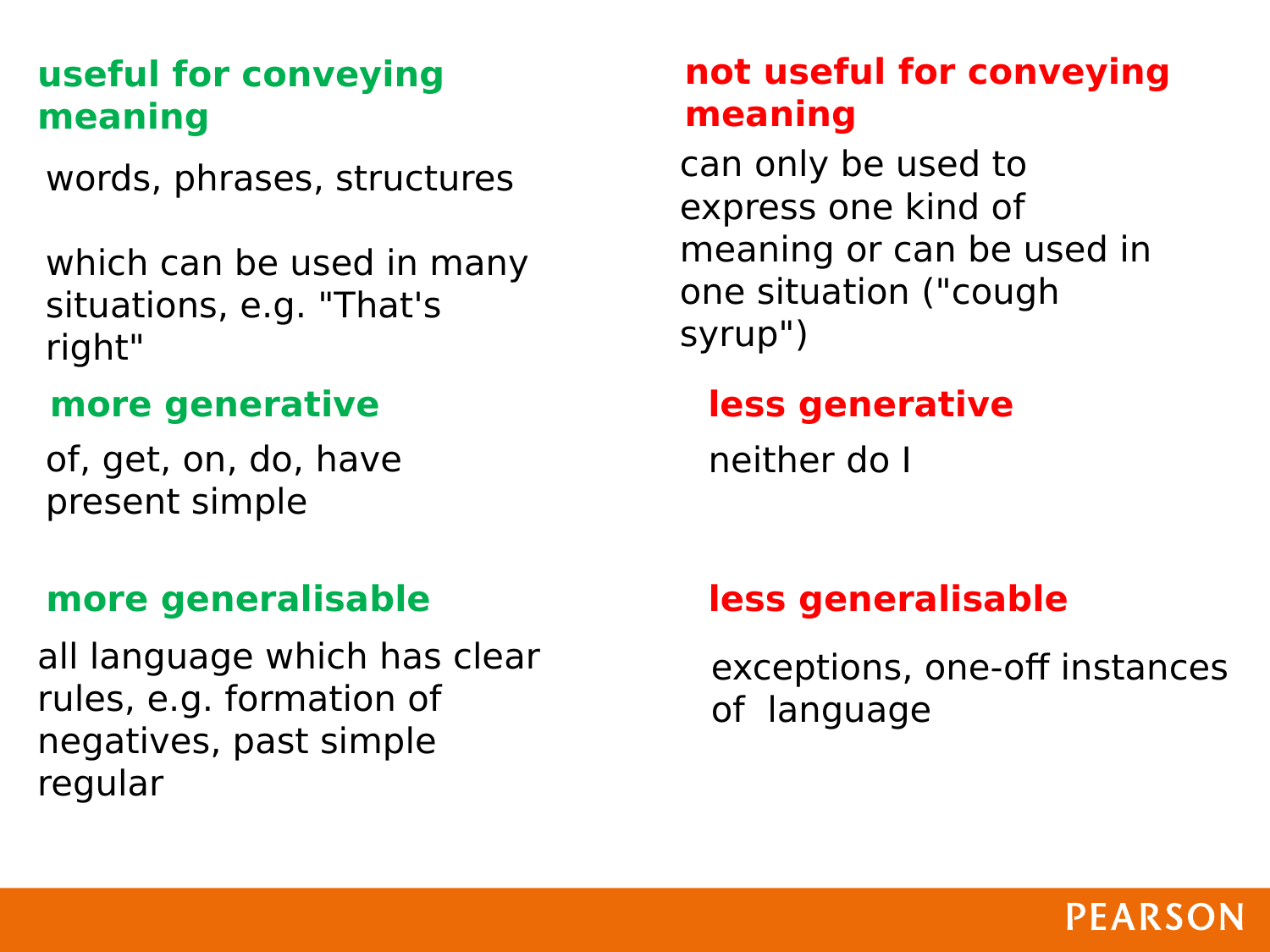

not useful for conveying meaning
useful for conveying meaning
can only be used to express one kind of meaning or can be used in one situation ("cough syrup")
words, phrases, structures
which can be used in many
situations, e.g. "That's right"
more generative
less generative
of, get, on, do, have
present simple
neither do I
less generalisable
more generalisable
all language which has clear rules, e.g. formation of negatives, past simple regular
exceptions, one-off instances
of  language